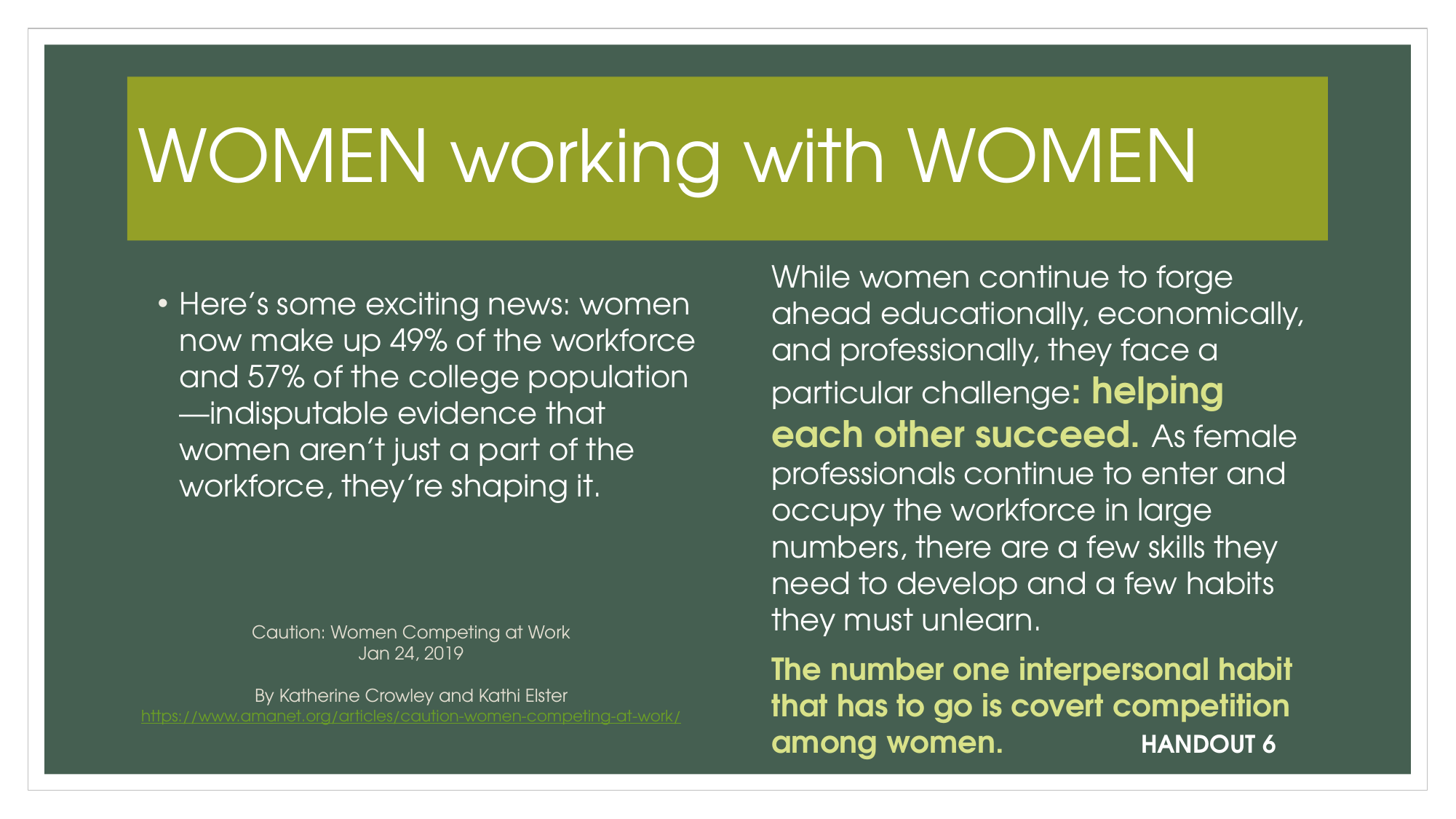

# WOMEN working with WOMEN
While women continue to forge ahead educationally, economically, and professionally, they face a particular challenge: helping each other succeed. As female professionals continue to enter and occupy the workforce in large numbers, there are a few skills they need to develop and a few habits they must unlearn.
The number one interpersonal habit that has to go is covert competition among women.                HANDOUT 6
Here’s some exciting news: women now make up 49% of the workforce and 57% of the college population—indisputable evidence that women aren’t just a part of the workforce, they’re shaping it.
Caution: Women Competing at Work
Jan 24, 2019

By Katherine Crowley and Kathi Elster
https://www.amanet.org/articles/caution-women-competing-at-work/